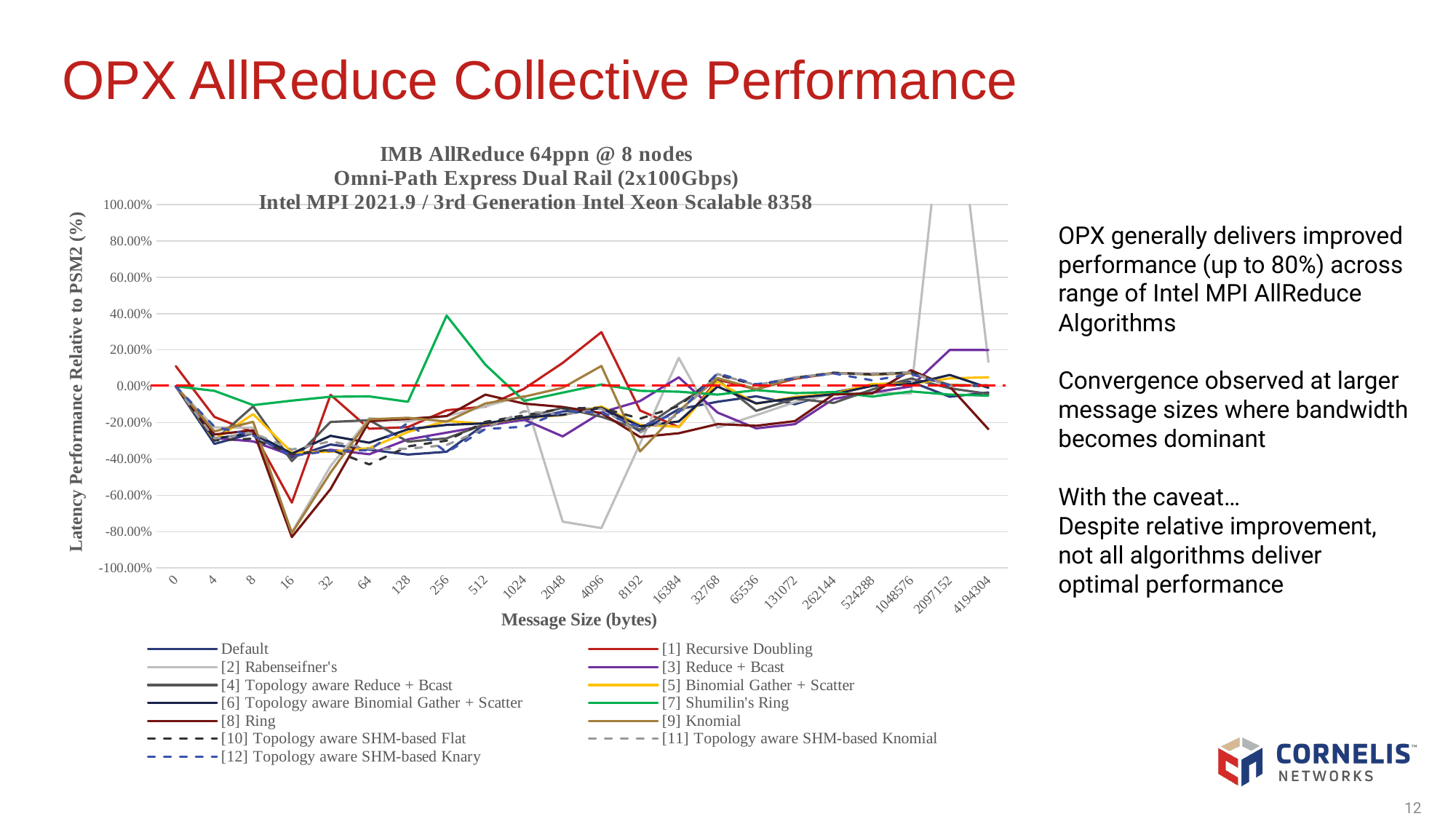

# OPX AllReduce Collective Performance

### Chart: IMB AllReduce 64ppn @ 8 nodes
Omni-Path Express Dual Rail (2x100Gbps)
Intel MPI 2021.9 / 3rd Generation Intel Xeon Scalable 8358

| Category | Default | [1] Recursive Doubling | [2] Rabenseifner's | [3] Reduce + Bcast | [4] Topology aware Reduce + Bcast | [5] Binomial Gather + Scatter | [6] Topology aware Binomial Gather + Scatter | [7] Shumilin's Ring | [8] Ring | [9] Knomial | [10] Topology aware SHM-based Flat | [11] Topology aware SHM-based Knomial | [12] Topology aware SHM-based Knary |
|---|---|---|---|---|---|---|---|---|---|---|---|---|---|
| 0 | 0.0 | 0.11111111111111116 | 0.0 | 0.0 | 0.0 | 0.0 | 0.0 | 0.0 | 0.0 | 0.0 | 0.0 | 0.0 | 0.0 |
| 4 | -0.31697341513292443 | -0.16862745098039222 | -0.22598870056497167 | -0.28531566096965455 | -0.2982086406743941 | -0.293317563571851 | -0.28730904817861336 | -0.025071071463582006 | -0.2651515151515149 | -0.24805598755832037 | -0.2981171548117153 | -0.2866770347330222 | -0.22234332425068115 |
| 8 | -0.2586473928755808 | -0.2522222222222221 | -0.2282907662082515 | -0.30307121160985484 | -0.11031833150384196 | -0.15337954939341436 | -0.2581238503985285 | -0.1036709330128246 | -0.24231950844854067 | -0.19545071609098574 | -0.28819810326659656 | -0.25697102241662106 | -0.2714955706096924 |
| 16 | -0.3918228279386712 | -0.6402344423375279 | -0.8040486637415237 | -0.3808869027157098 | -0.41173855046687413 | -0.3640373637778931 | -0.37060367454068244 | -0.07906782132396772 | -0.8297452457839971 | -0.8078717792655711 | -0.37511649580615103 | -0.3483807654563298 | -0.38283681636282796 |
| 32 | -0.32025193798449614 | -0.04693921695868486 | -0.43985714285714295 | -0.3493975903614458 | -0.1963955637707948 | -0.36052366565961735 | -0.27243270189431723 | -0.05756304644463528 | -0.5656675749318801 | -0.475220009263548 | -0.3489649345162653 | -0.30328270455659 | -0.3557522123893807 |
| 64 | -0.34883720930232553 | -0.23361064891846917 | -0.17590745911447947 | -0.3741128759716119 | -0.1865217391304348 | -0.34019557385486354 | -0.3106382978723403 | -0.055587218820105644 | -0.19250292854353768 | -0.18181818181818188 | -0.43000804505229284 | -0.3437796771130104 | -0.3518267929634642 |
| 128 | -0.3759368836291914 | -0.22445199135535665 | -0.1911378144949306 | -0.29188002926115597 | -0.3047848813831926 | -0.2515440763615945 | -0.23639408317052768 | -0.08504769978388849 | -0.1790310370931113 | -0.17312758750470458 | -0.3310638297872339 | -0.3440993788819875 | -0.20077552778974594 |
| 256 | -0.360532889258951 | -0.1320921985815604 | -0.16431763492609142 | -0.25488776249094847 | -0.28640973630831645 | -0.19051699514424447 | -0.2124111536358666 | 0.3888077299131536 | -0.16397387418356824 | -0.19442601194426012 | -0.29894291754756874 | -0.3228241563055063 | -0.36374795417348604 |
| 512 | -0.20600328947368418 | -0.11169702780441026 | -0.10946662943311924 | -0.2178496134926211 | -0.20722135007849296 | -0.20711297071129697 | -0.20393518518518527 | 0.11926379743398297 | -0.045897079276773445 | -0.0946729229919957 | -0.19563426688632612 | -0.2323616392057456 | -0.23505154639175263 |
| 1024 | -0.1857624262847516 | -0.013710223425863366 | -0.05294350059265085 | -0.18362542505885426 | -0.1731256791017748 | -0.17204982056153695 | -0.17093293843875612 | -0.08045547754525562 | -0.09530928798355442 | -0.05727219051367838 | -0.16042978881067071 | -0.1373355263157896 | -0.22226593233674286 |
| 2048 | -0.1385869565217389 | 0.12859022144266619 | -0.7451606840819395 | -0.2758683068017366 | -0.11813031161473075 | -0.15903949886897517 | -0.15690743338008417 | -0.03492657546125688 | -0.11369855466382606 | -0.008223684210526327 | -0.12209143169997272 | -0.15614200439836645 | -0.13734290843806096 |
| 4096 | -0.1178990081154192 | 0.2977330874040578 | -0.7803938510278288 | -0.1437308868501529 | -0.1677509293680297 | -0.11118412406360889 | -0.1181888946549039 | 0.009911629781292897 | -0.1474396437974851 | 0.11194029850746268 | -0.1182667461737229 | -0.12424753190464732 | -0.14374583425905374 |
| 8192 | -0.24846266471449485 | -0.1334798132381213 | -0.3148961512692623 | -0.08124935145792245 | -0.23856741157318317 | -0.21272150986889493 | -0.21980452307911824 | -0.02509485221790242 | -0.27900870184723414 | -0.35856653025107843 | -0.1784347826086956 | -0.25400808587759627 | -0.2238184747583244 |
| 16384 | -0.1257705479452057 | -0.22439338335980696 | 0.1561589558326535 | 0.049421584419388154 | -0.09591504667294681 | -0.2230670653566852 | -0.19347348868625458 | -0.029754600054286873 | -0.2583957659630025 | -0.13523540927946553 | -0.10858416945373472 | -0.15511961722488055 | -0.14203935599284467 |
| 32768 | -0.08520795660036173 | 0.03669865721630994 | -0.2277122413459678 | -0.14446742502585297 | 0.03489961862272439 | 0.024733463258053368 | -0.0012074242551877168 | -0.04598162369822156 | -0.20822488287350327 | 0.04552075375604803 | 0.06320518815182252 | 0.06752054863597379 | 0.07121896735543487 |
| 65536 | -0.055063991151840797 | -0.016611466276412745 | -0.15898568274093583 | -0.23163489615801058 | -0.13499650268127783 | -0.09617782765930927 | -0.09407438439696503 | -0.021026379645527893 | -0.21729609524456928 | -0.014733040587680102 | 0.0067088640032799685 | 0.0061993616498896564 | 0.011140605302804918 |
| 131072 | -0.09860418979239982 | 0.04131757297614591 | -0.08756812147747917 | -0.2083243264487984 | -0.06807043871784635 | -0.05800916447304294 | -0.06379040842355588 | -0.03784766765837799 | -0.19155656108597274 | 0.04653954108390446 | 0.046246290919427 | 0.04886476601580969 | 0.0426716485639449 |
| 262144 | -0.03381113108023204 | 0.07237333780867394 | -0.04259920273051765 | -0.06940974773450903 | -0.09151125491230738 | -0.04020230496734711 | -0.0440099194820287 | -0.03165906542056096 | -0.04524358742025558 | 0.07396797308829806 | 0.07455790962114772 | 0.06955359138261619 | 0.07064312331264877 |
| 524288 | 0.007340104142946169 | 0.06784058890432054 | -0.0340885277202132 | -0.03452953240806056 | -0.017255521916153427 | 0.01307624003531993 | 0.0023492824578887905 | -0.056541586178874725 | -0.03946156735038242 | 0.06346427177575586 | 0.06497638361163083 | 0.07054331010089188 | 0.0325810889864353 |
| 1048576 | 0.024880195680388573 | 0.07355471421336457 | -0.039836603320294595 | -0.0007916751683331169 | 0.04274776160349836 | 0.013906840697518241 | 0.01225738789334363 | -0.028432461601609837 | 0.08811045106960869 | 0.0713697826467119 | 0.077277956647545 | 0.07669312120563498 | 0.06660382345764937 |
| 2097152 | -0.057689898307916265 | 0.004222004253543021 | 1.9283016337376453 | 0.19991854380540763 | -0.01098527329889154 | 0.043529246657613374 | 0.06242294608079968 | -0.04559946602698328 | -0.001817752648867077 | 0.008292232988576398 | 0.004408843422711417 | 0.0010023855167005102 | 0.004625059793203157 |
| 4194304 | -0.034041650672121504 | 0.004402150710340003 | 0.13385362095232822 | 0.19932393170259188 | -0.041859581303736015 | 0.04977475222370997 | -0.007987515601937556 | -0.05156171903889206 | -0.23618572359805146 | 0.0031950377958673837 | 0.0014736315180587933 | 0.006847014463321699 | 0.005661741924623209 |
OPX generally delivers improved performance (up to 80%) across range of Intel MPI AllReduce Algorithms

Convergence observed at larger message sizes where bandwidth becomes dominant

With the caveat…
Despite relative improvement, not all algorithms deliver optimal performance
12